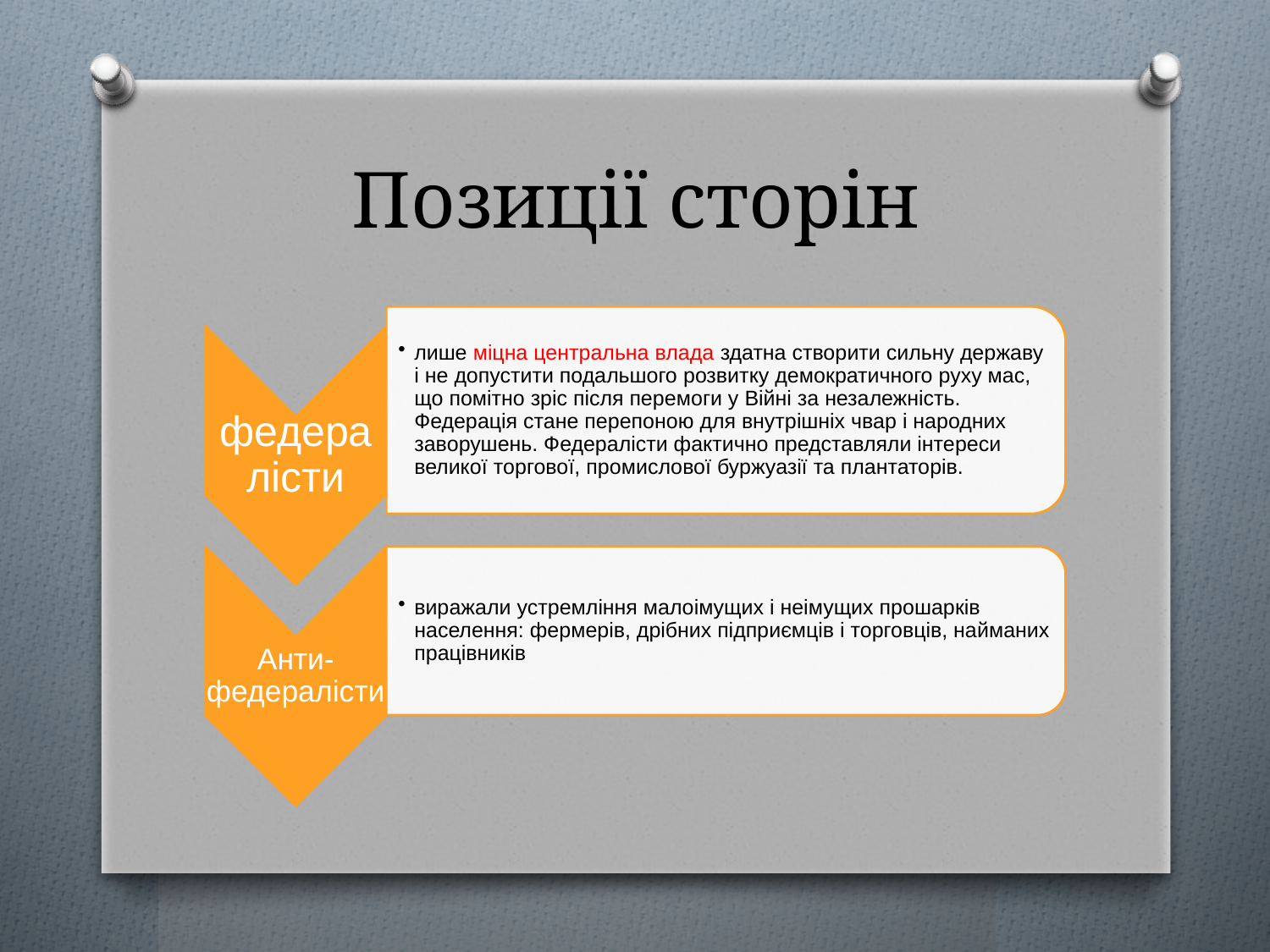

# Позиції сторін
федералісти
лише міцна центральна влада здатна створити сильну державу і не допустити подальшого розвитку демократичного руху мас, що помітно зріс після перемоги у Війні за незалежність. Федерація стане перепоною для внутрішніх чвар і народних заворушень. Федералісти фактично представляли інтереси великої торгової, промислової буржуазії та плантаторів.
Анти-федералісти
виражали устремління малоімущих і неімущих прошарків населення: фермерів, дрібних підприємців і торговців, найманих працівників